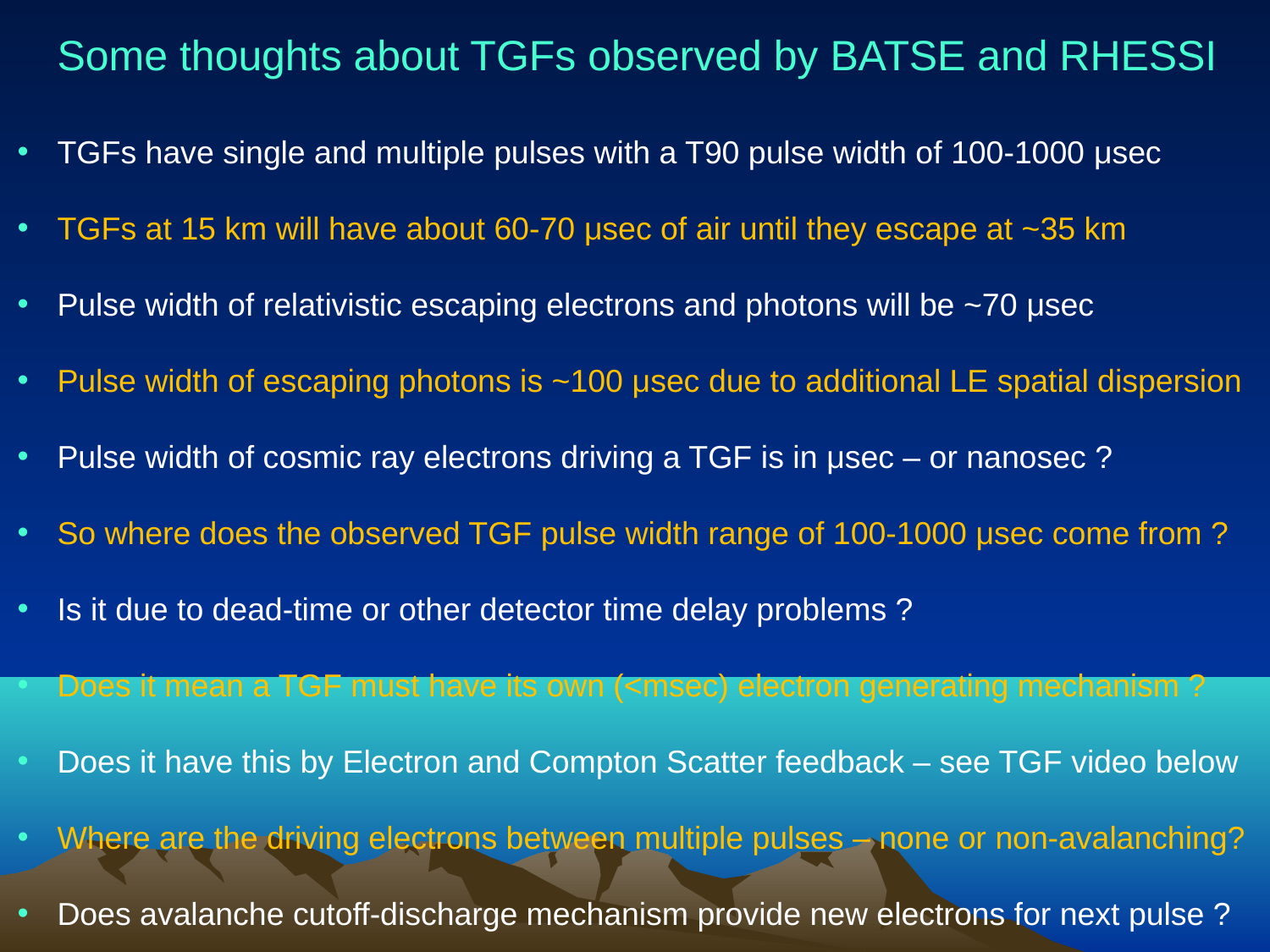

Some thoughts about TGFs observed by BATSE and RHESSI
TGFs have single and multiple pulses with a T90 pulse width of 100-1000 μsec

TGFs at 15 km will have about 60-70 μsec of air until they escape at ~35 km

Pulse width of relativistic escaping electrons and photons will be ~70 μsec

Pulse width of escaping photons is ~100 μsec due to additional LE spatial dispersion

Pulse width of cosmic ray electrons driving a TGF is in μsec – or nanosec ?

So where does the observed TGF pulse width range of 100-1000 μsec come from ?

Is it due to dead-time or other detector time delay problems ?

Does it mean a TGF must have its own (<msec) electron generating mechanism ?

Does it have this by Electron and Compton Scatter feedback – see TGF video below

Where are the driving electrons between multiple pulses – none or non-avalanching?

Does avalanche cutoff-discharge mechanism provide new electrons for next pulse ?